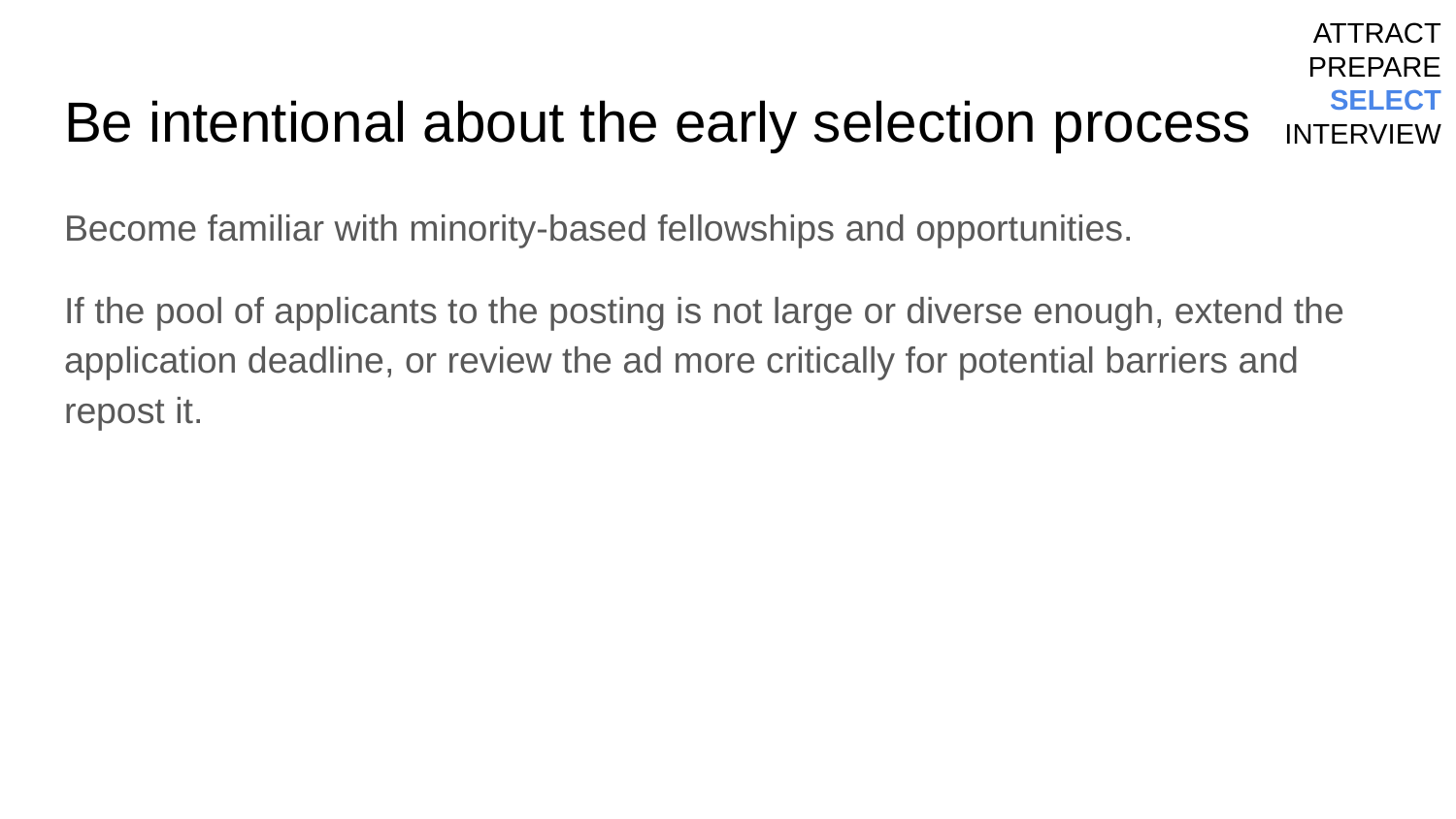

ATTRACT
PREPARE
SELECT
INTERVIEW

# Be intentional about the early selection process
Become familiar with minority-based fellowships and opportunities.
If the pool of applicants to the posting is not large or diverse enough, extend the application deadline, or review the ad more critically for potential barriers and repost it.